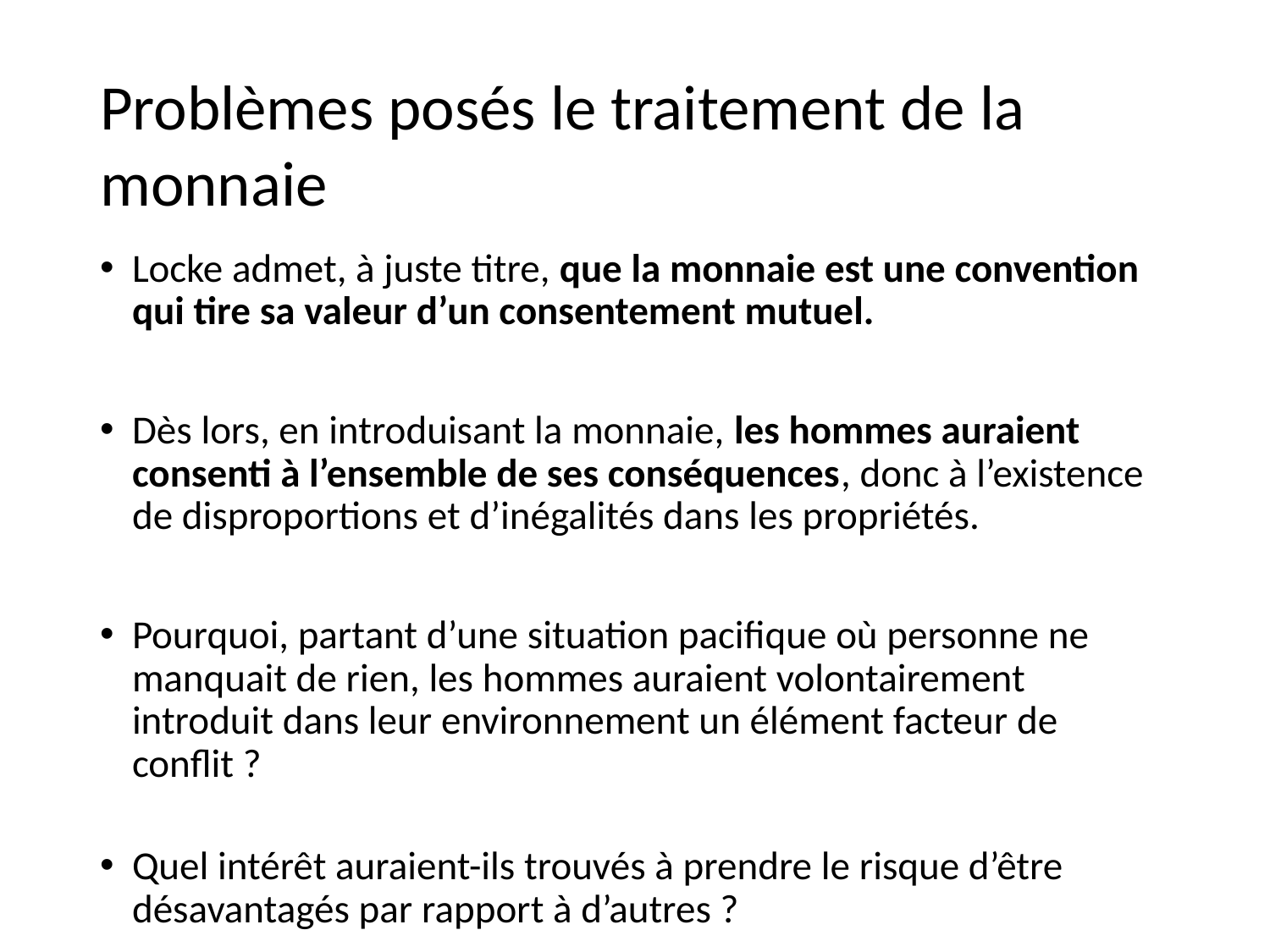

# Problèmes posés le traitement de la monnaie
Locke admet, à juste titre, que la monnaie est une convention qui tire sa valeur d’un consentement mutuel.

Dès lors, en introduisant la monnaie, les hommes auraient consenti à l’ensemble de ses conséquences, donc à l’existence de disproportions et d’inégalités dans les propriétés.

Pourquoi, partant d’une situation pacifique où personne ne manquait de rien, les hommes auraient volontairement introduit dans leur environnement un élément facteur de conflit ?
Quel intérêt auraient-ils trouvés à prendre le risque d’être désavantagés par rapport à d’autres ?